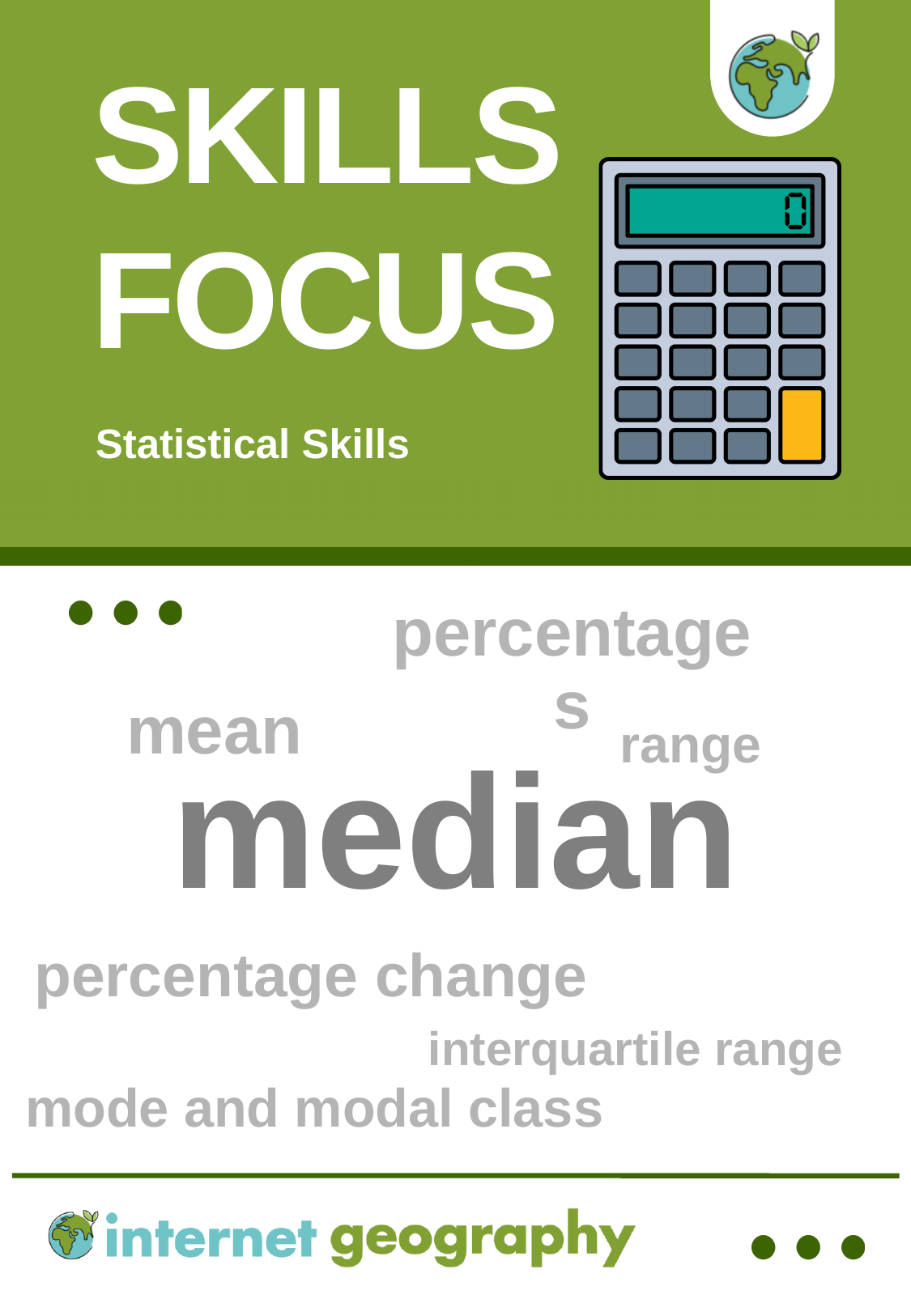

SKILLS
FOCUS

Statistical Skills

percentages

mean
range
median
percentage change
interquartile range
mode and modal class